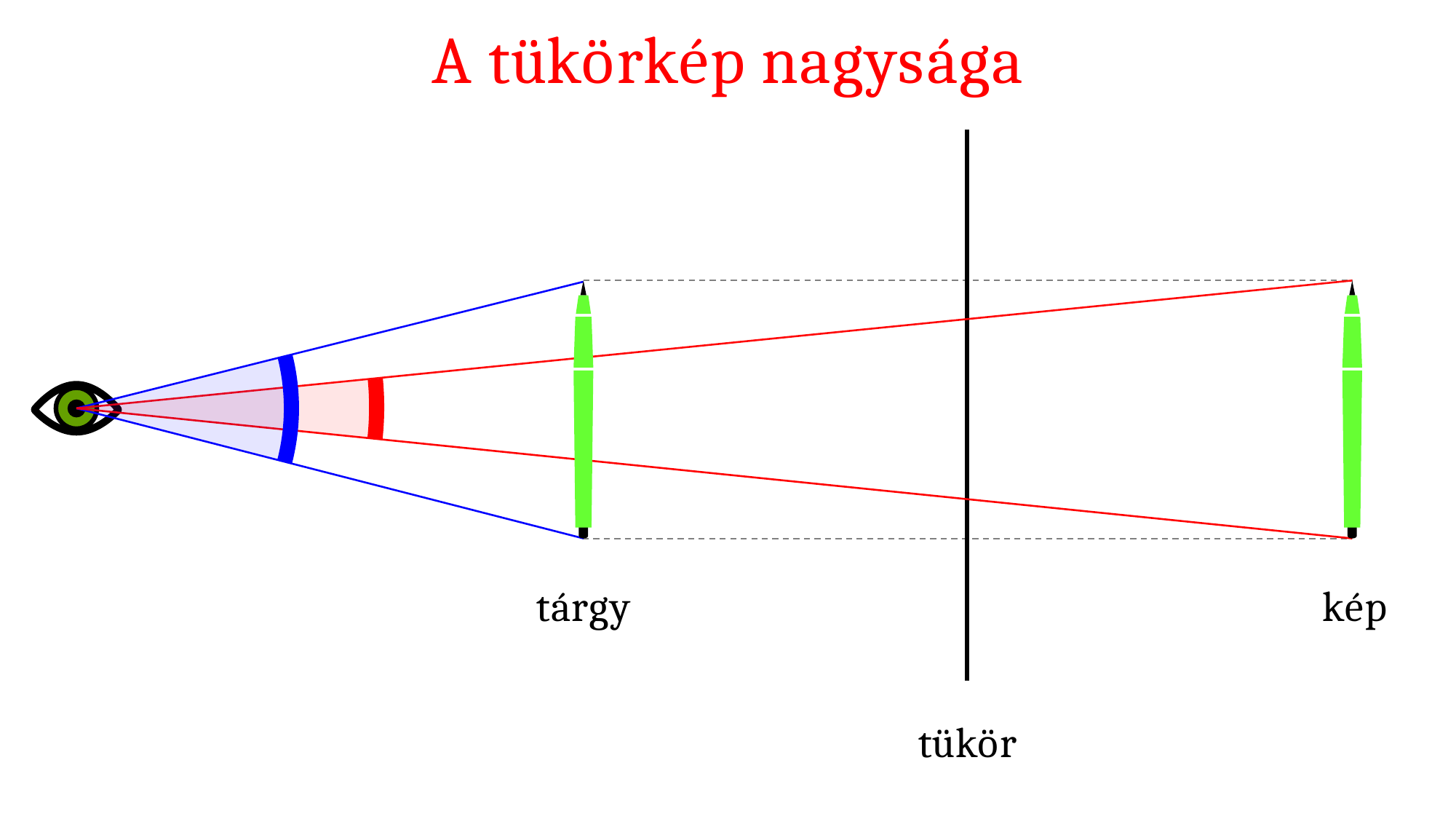

# A tükörkép nagysága

tárgy
kép
tükör